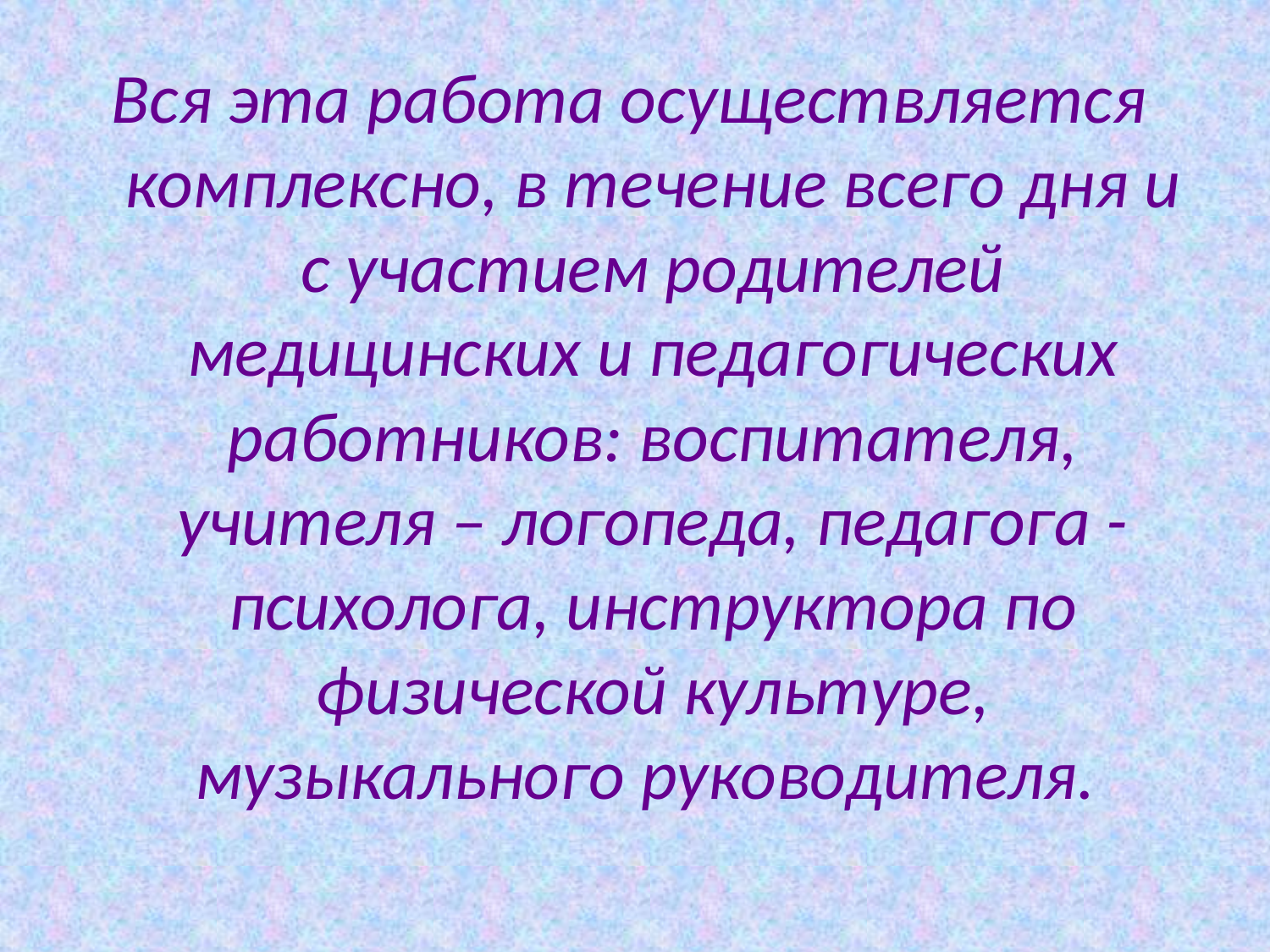

Вся эта работа осуществляется комплексно, в течение всего дня и с участием родителей медицинских и педагогических работников: воспитателя, учителя – логопеда, педагога - психолога, инструктора по физической культуре, музыкального руководителя.